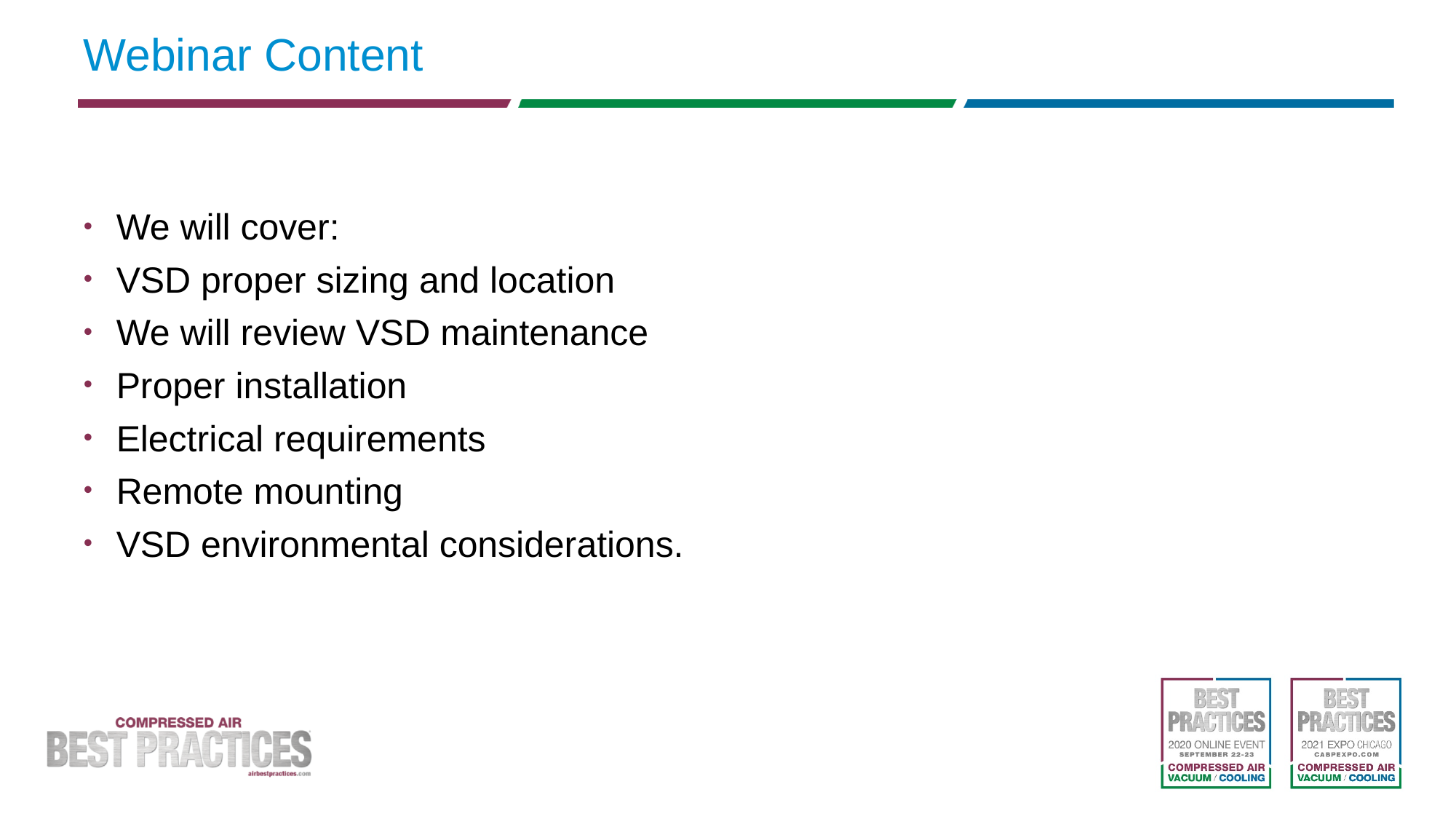

# Webinar Content

We will cover:
VSD proper sizing and location
We will review VSD maintenance
Proper installation
Electrical requirements
Remote mounting
VSD environmental considerations.